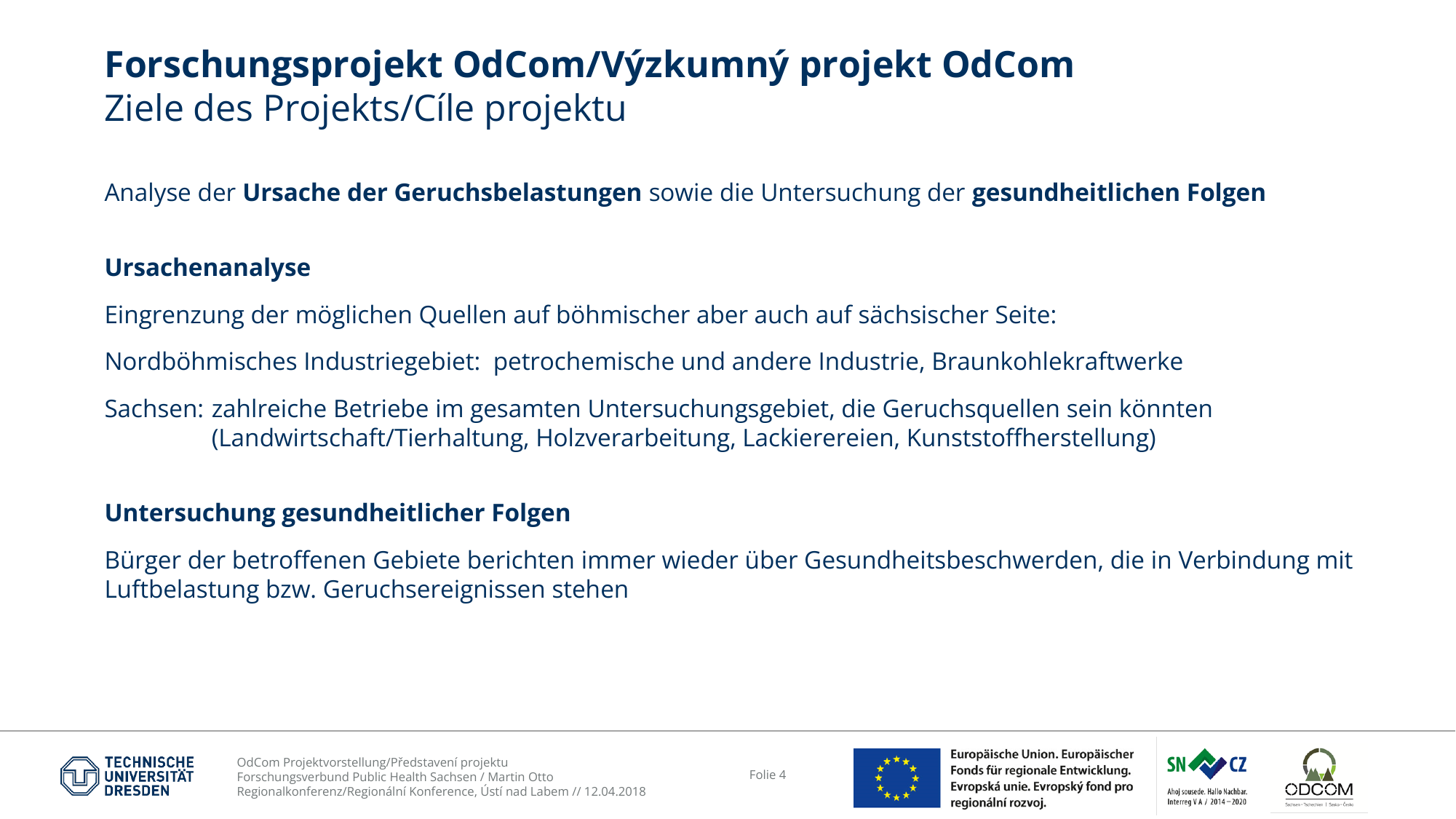

# Forschungsprojekt OdCom/Výzkumný projekt OdCom Ziele des Projekts/Cíle projektu
Analyse der Ursache der Geruchsbelastungen sowie die Untersuchung der gesundheitlichen Folgen
Ursachenanalyse
Eingrenzung der möglichen Quellen auf böhmischer aber auch auf sächsischer Seite:
Nordböhmisches Industriegebiet:  petrochemische und andere Industrie, Braunkohlekraftwerke
Sachsen:	zahlreiche Betriebe im gesamten Untersuchungsgebiet, die Geruchsquellen sein könnten (Landwirtschaft/Tierhaltung, Holzverarbeitung, Lackierereien, Kunststoffherstellung)
Untersuchung gesundheitlicher Folgen
Bürger der betroffenen Gebiete berichten immer wieder über Gesundheitsbeschwerden, die in Verbindung mit Luftbelastung bzw. Geruchsereignissen stehen